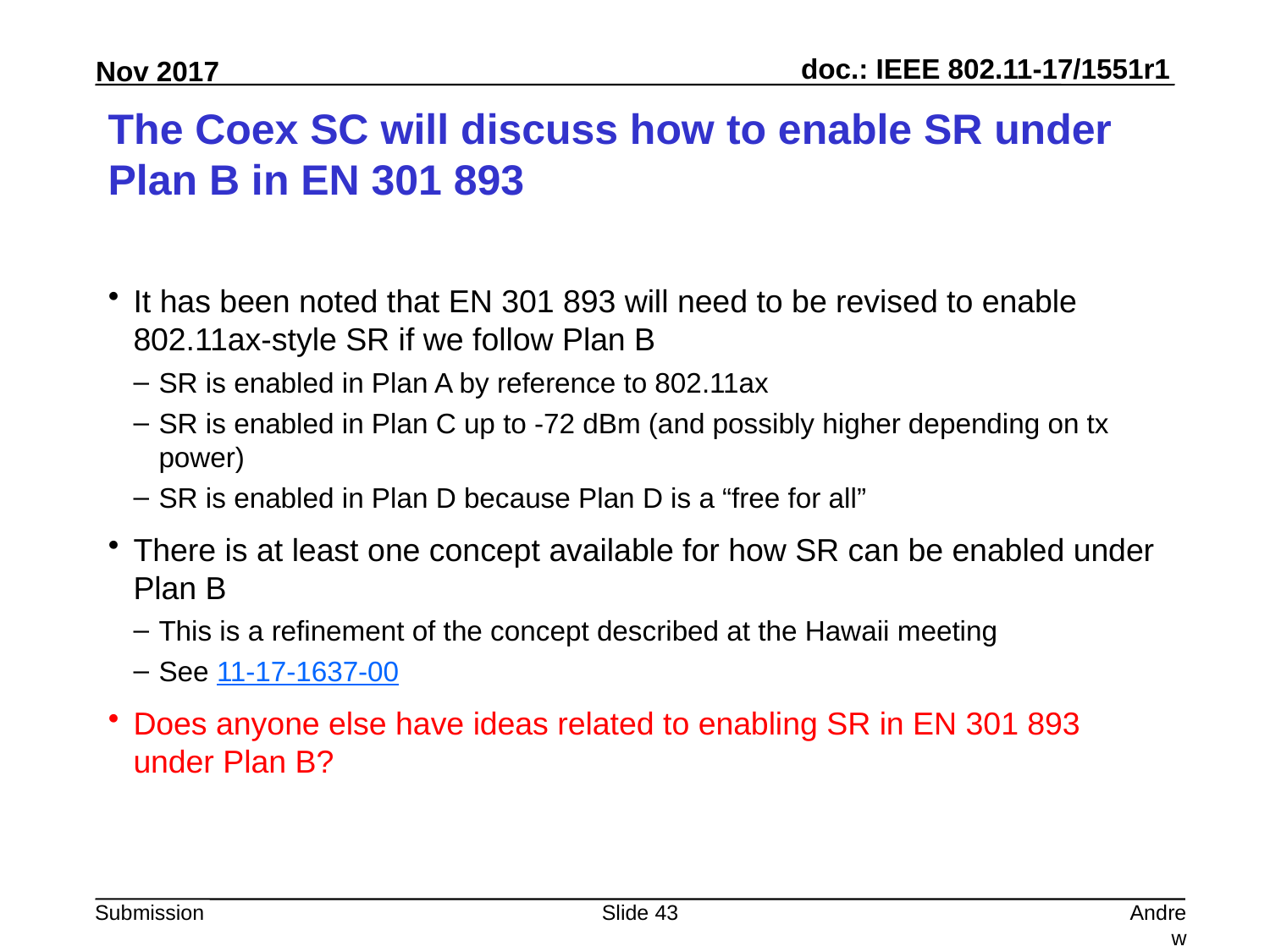

# The Coex SC will discuss how to enable SR under Plan B in EN 301 893
It has been noted that EN 301 893 will need to be revised to enable 802.11ax-style SR if we follow Plan B
SR is enabled in Plan A by reference to 802.11ax
SR is enabled in Plan C up to -72 dBm (and possibly higher depending on tx power)
SR is enabled in Plan D because Plan D is a “free for all”
There is at least one concept available for how SR can be enabled under Plan B
This is a refinement of the concept described at the Hawaii meeting
See 11-17-1637-00
Does anyone else have ideas related to enabling SR in EN 301 893 under Plan B?

Slide 43
Andrew Myles, Cisco